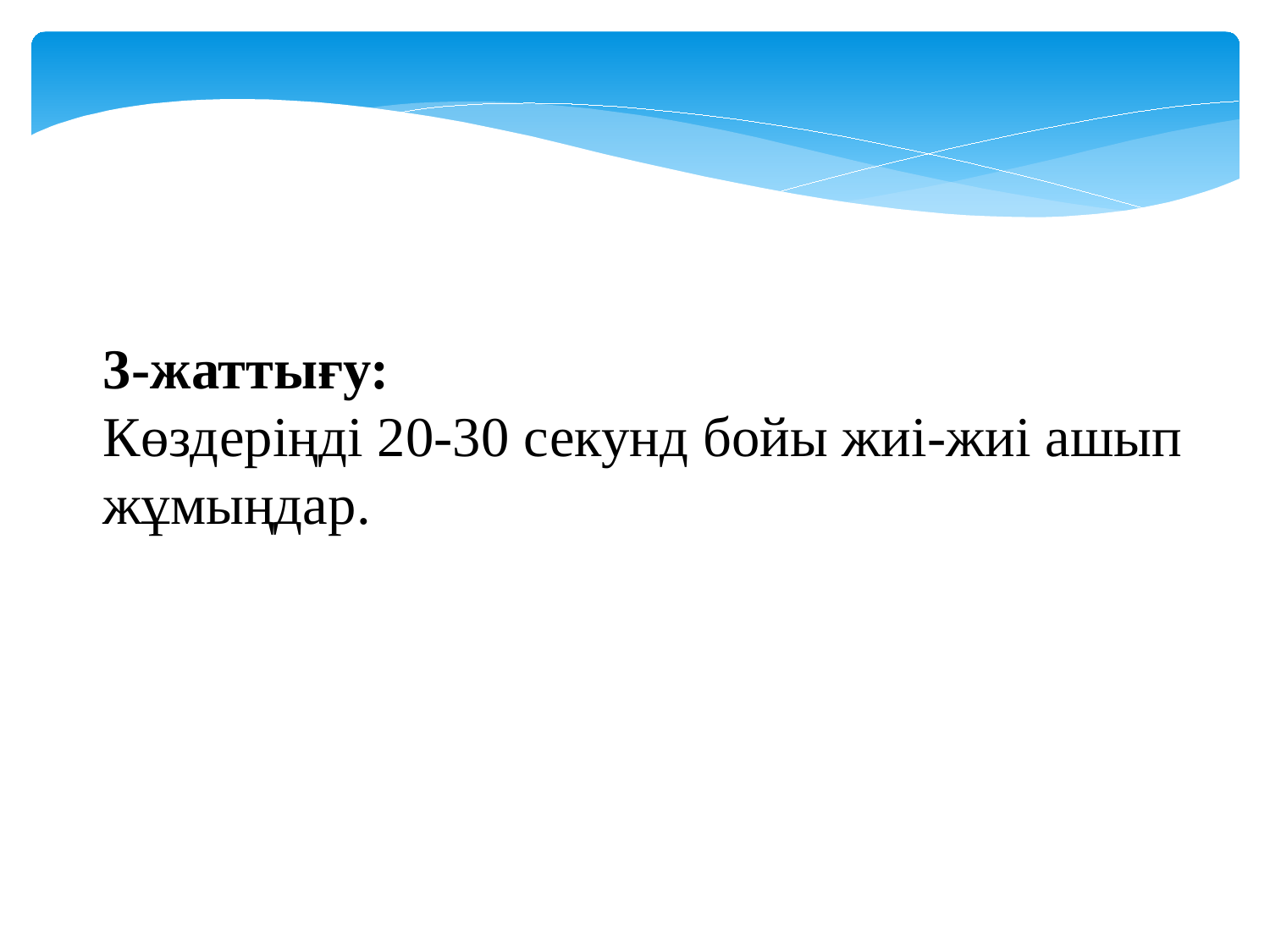

3-жаттығу:
Көздеріңді 20-30 секунд бойы жиі-жиі ашып жұмыңдар.